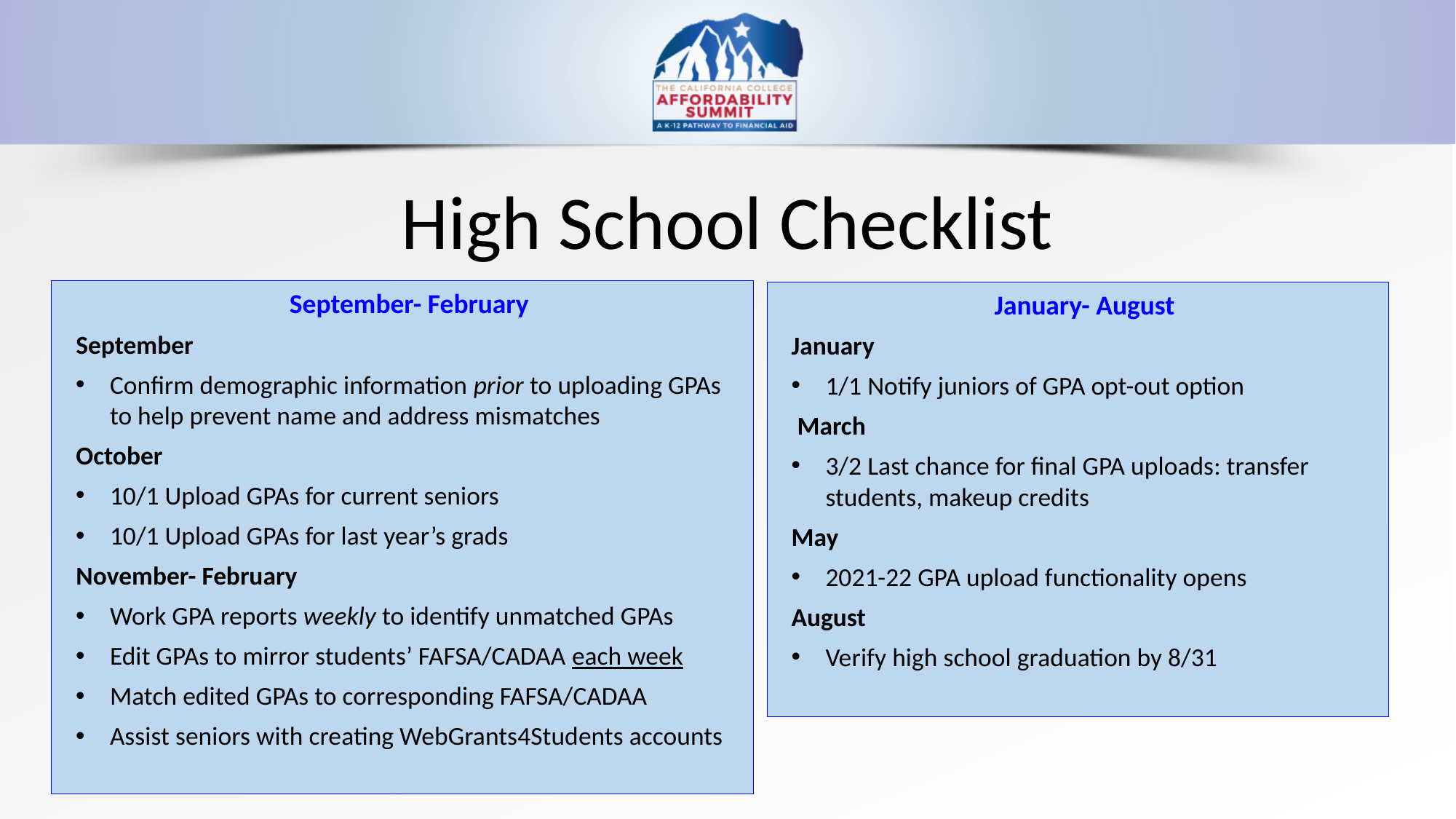

High School Checklist
September- February
September
Confirm demographic information prior to uploading GPAs to help prevent name and address mismatches
October
10/1 Upload GPAs for current seniors
10/1 Upload GPAs for last year’s grads
November- February
Work GPA reports weekly to identify unmatched GPAs
Edit GPAs to mirror students’ FAFSA/CADAA each week
Match edited GPAs to corresponding FAFSA/CADAA
Assist seniors with creating WebGrants4Students accounts

January- August
January
1/1 Notify juniors of GPA opt-out option
 March
3/2 Last chance for final GPA uploads: transfer students, makeup credits
May
2021-22 GPA upload functionality opens
August
Verify high school graduation by 8/31